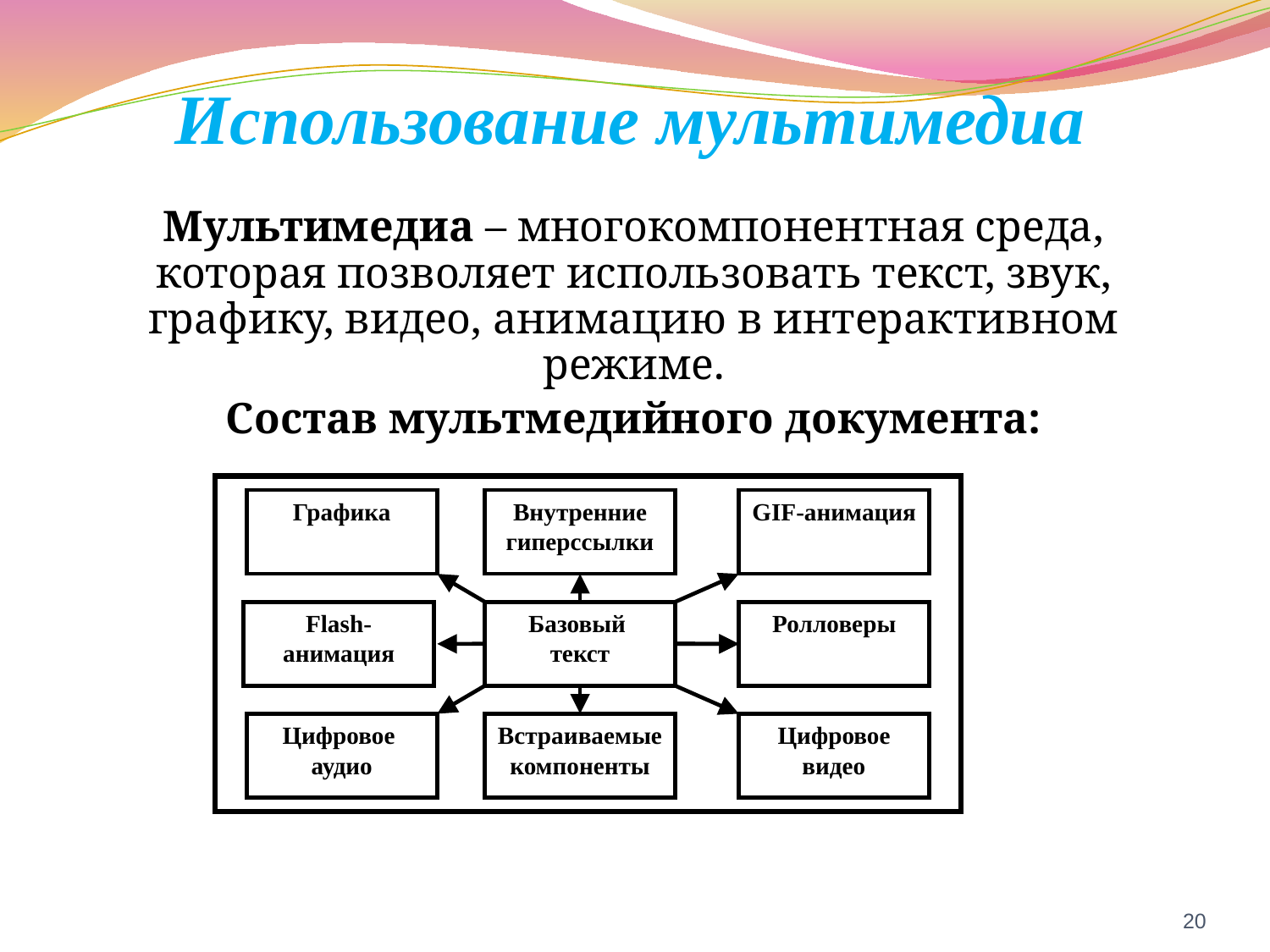

# Использование мультимедиа
	Мультимедиа – многокомпонентная среда, которая позволяет использовать текст, звук, графику, видео, анимацию в интерактивном режиме.
	Состав мультмедийного документа:

Графика
Внутренние гиперссылки
GIF-анимация

Базовый
текст
Ролловеры
Flash-анимация

Цифровое
аудио
Встраиваемые компоненты
Цифровое
видео
20